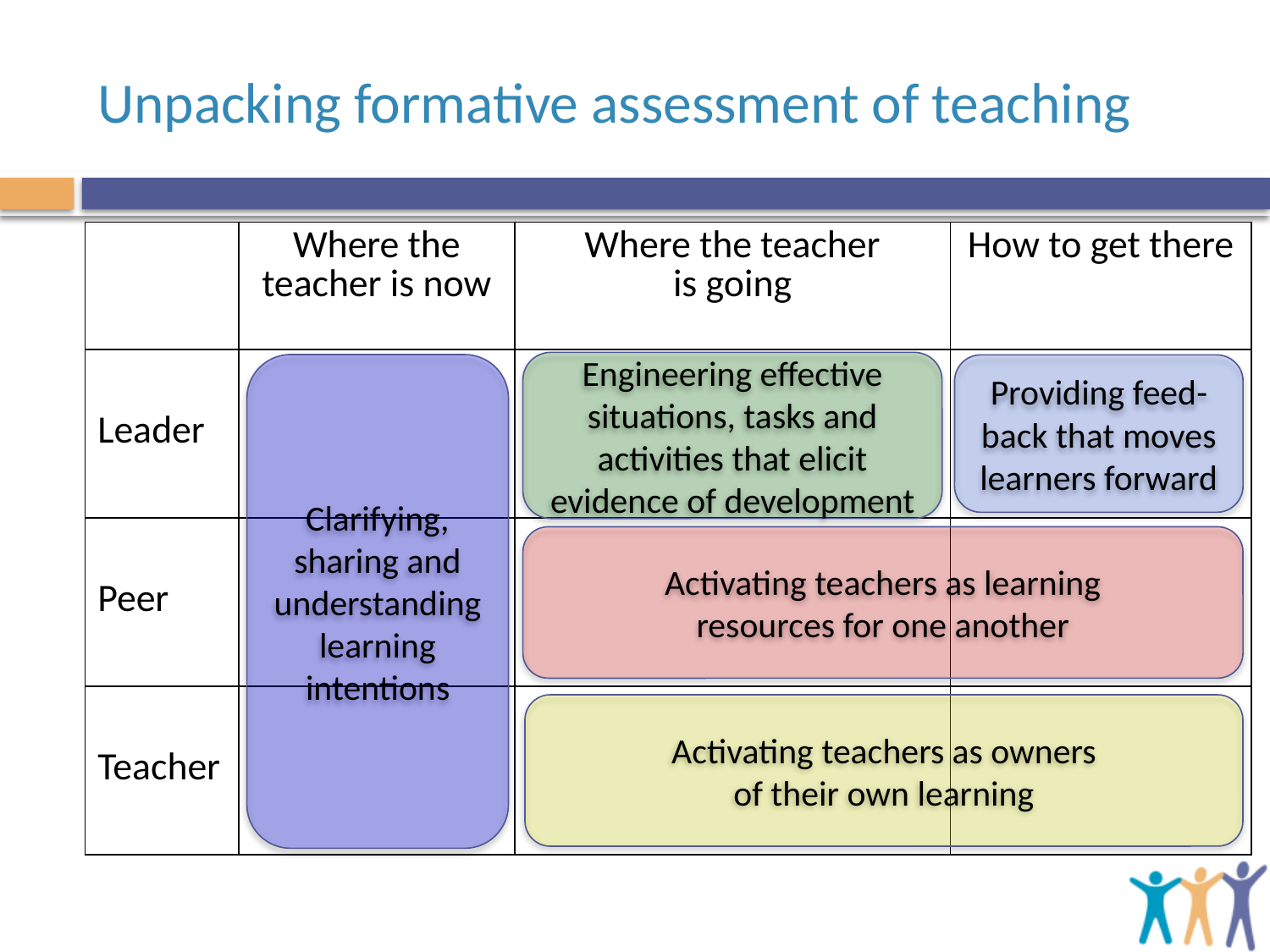

# Unpacking formative assessment of teaching
|  | Where the teacher is now | Where the teacher is going | How to get there |
| --- | --- | --- | --- |
| Leader |  |  |  |
| Peer |  |  |  |
| Teacher |  |  |  |
Engineering effective situations, tasks and activities that elicit evidence of development
Clarifying, sharing and understanding learning intentions
Providing feed-back that moves learners forward
Activating teachers as learning
resources for one another
Activating teachers as owners
of their own learning